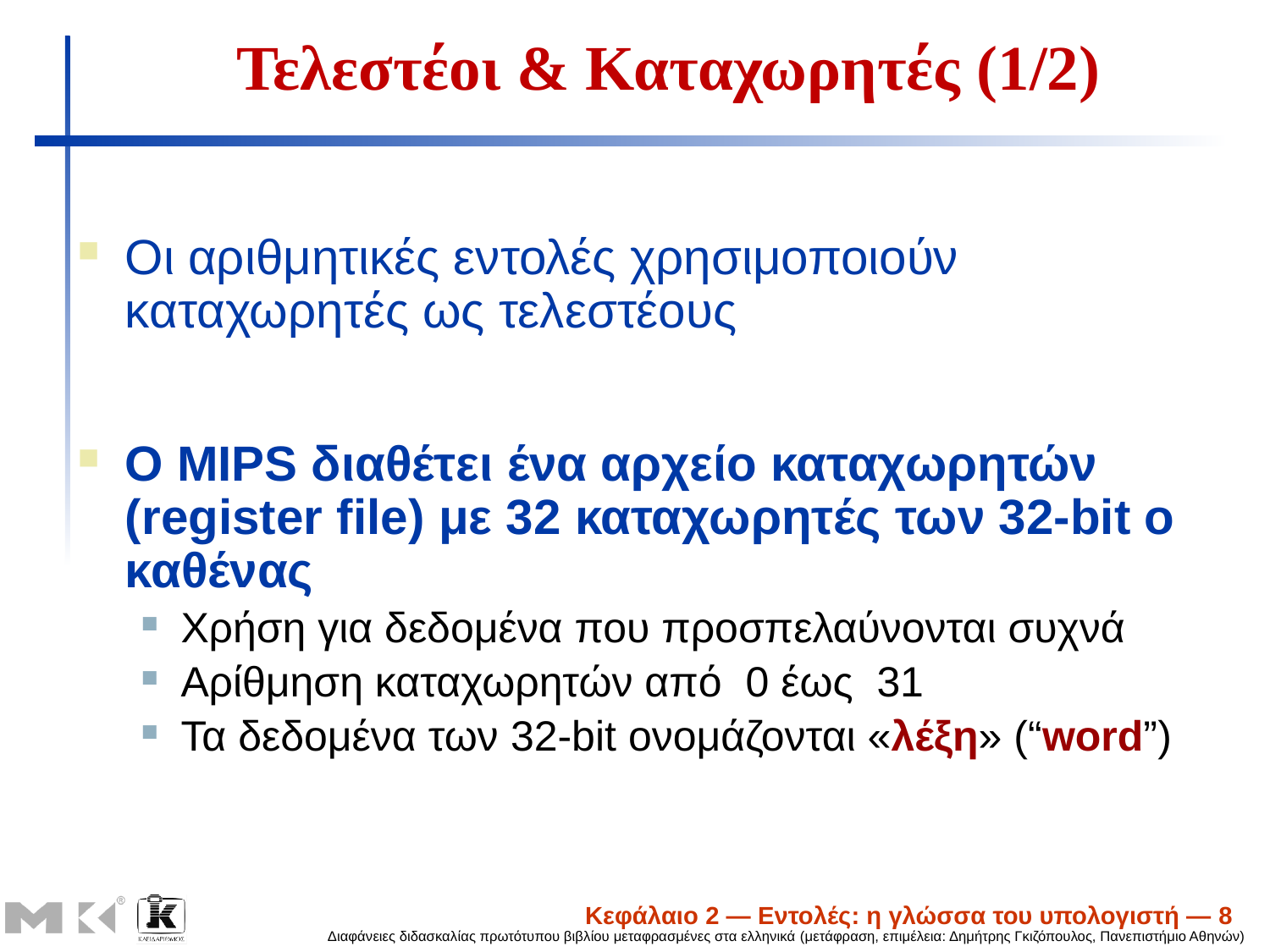

# Τελεστέοι & Καταχωρητές (1/2)

Οι αριθμητικές εντολές χρησιμοποιούν καταχωρητές ως τελεστέους

Ο MIPS διαθέτει ένα αρχείο καταχωρητών (register file) με 32 καταχωρητές των 32-bit ο καθένας
Χρήση για δεδομένα που προσπελαύνονται συχνά
Αρίθμηση καταχωρητών από  0 έως  31
Τα δεδομένα των 32-bit ονομάζονται «λέξη» (“word”)

Κεφάλαιο 2 — Εντολές: η γλώσσα του υπολογιστή — 8